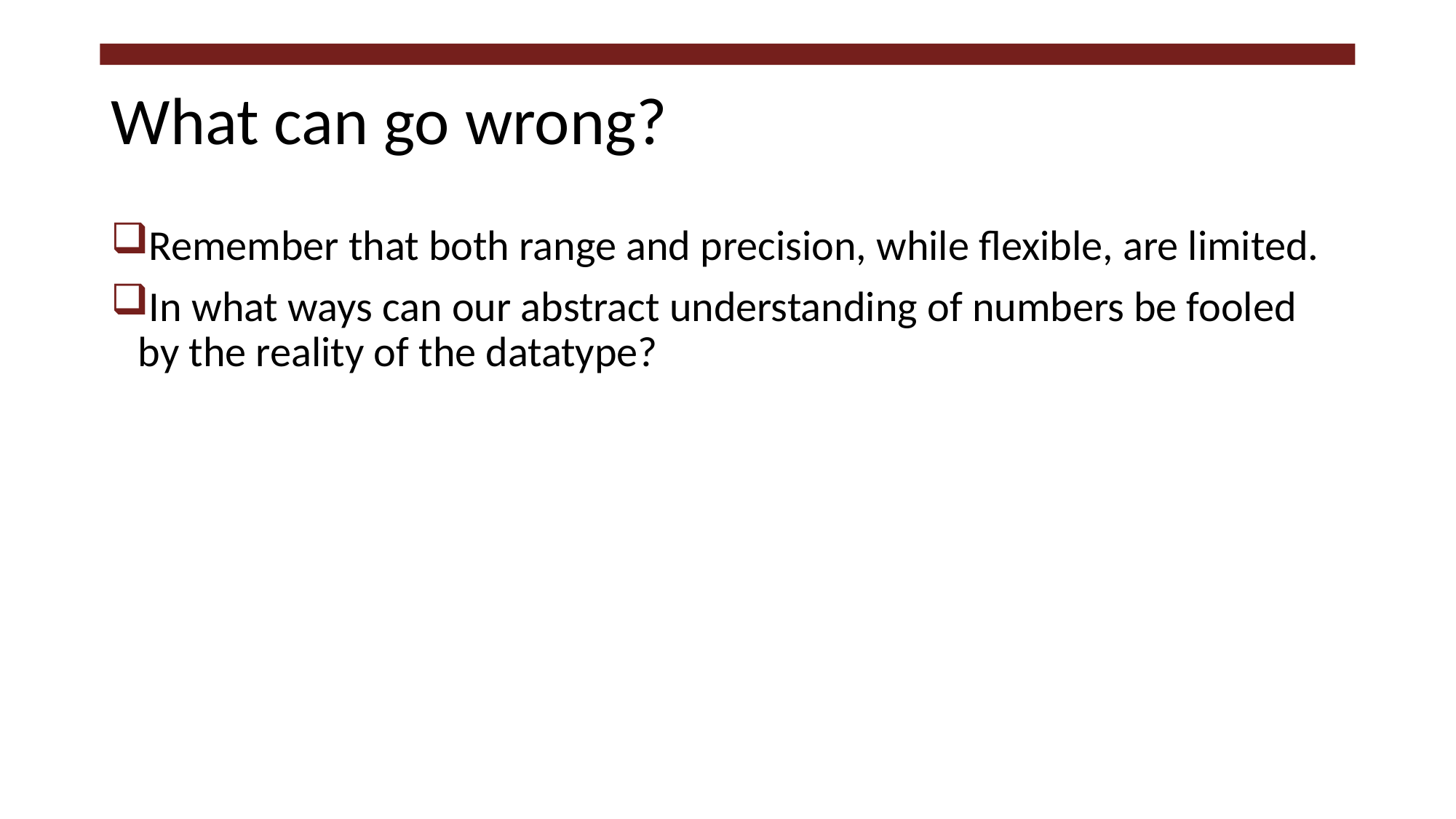

# What can go wrong?
Remember that both range and precision, while flexible, are limited.
In what ways can our abstract understanding of numbers be fooled by the reality of the datatype?